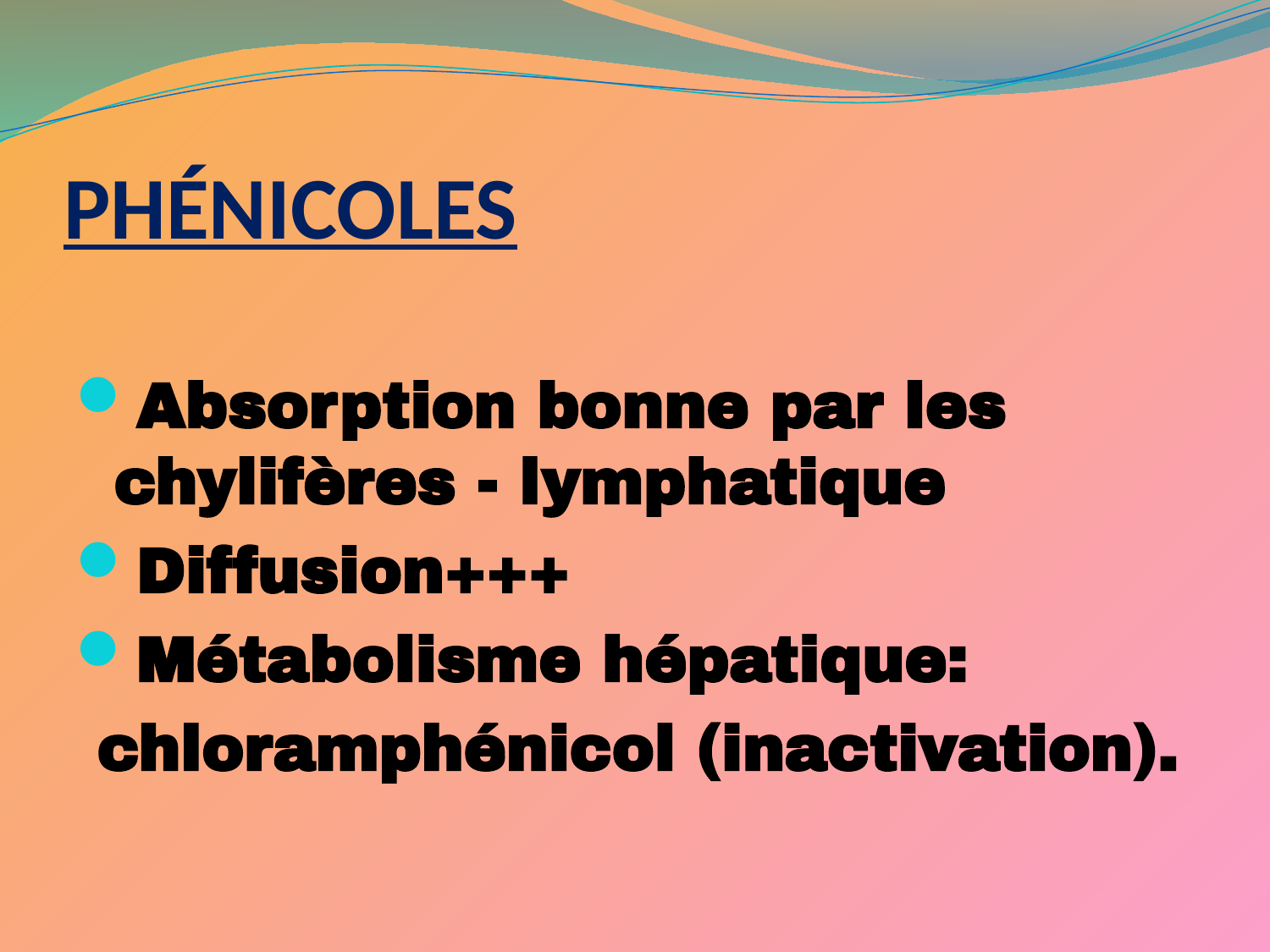

# PHÉNICOLES

Absorption bonne par les chylifères - lymphatique
Diffusion+++
Métabolisme hépatique:
 chloramphénicol (inactivation).